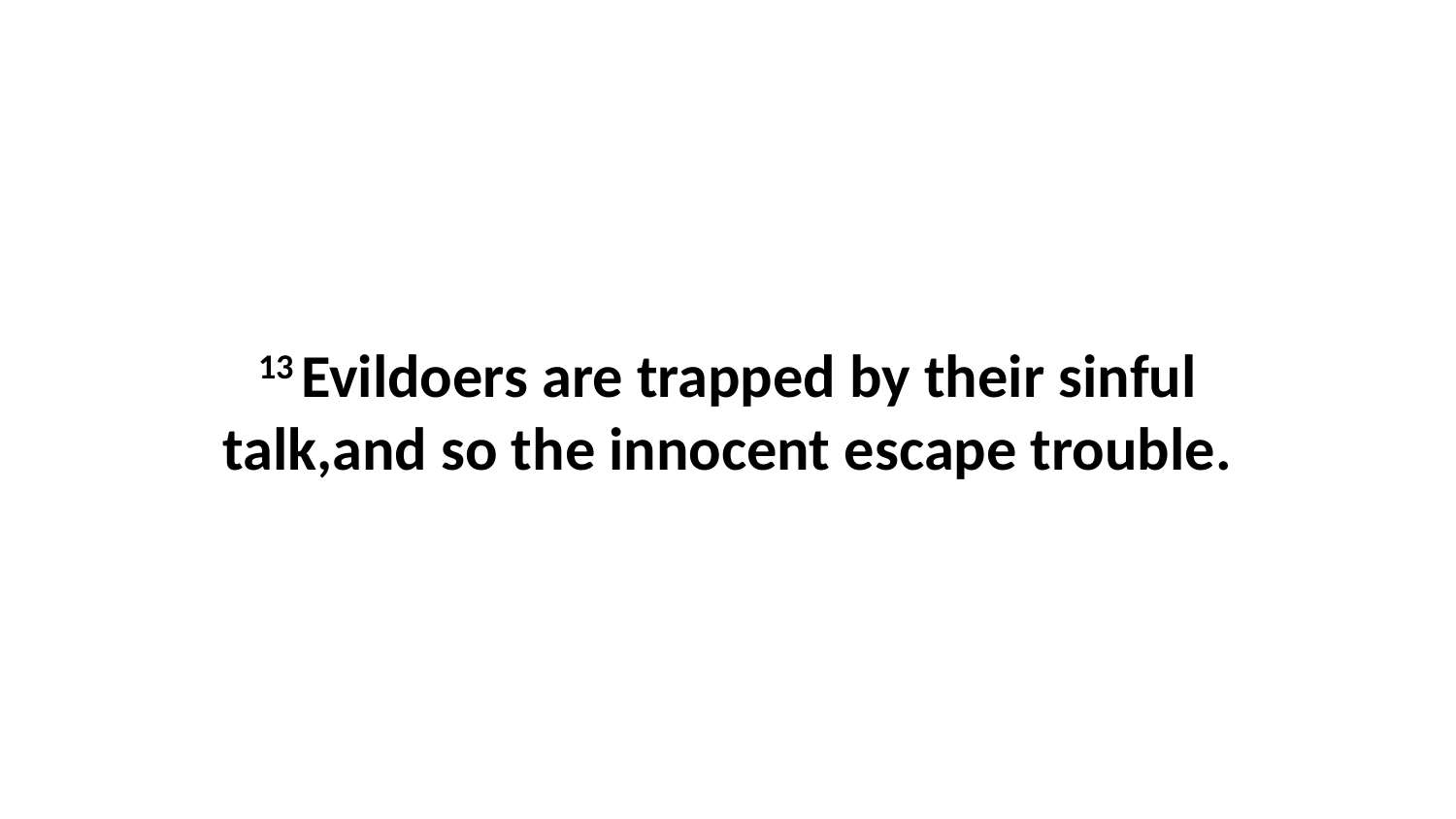

13 Evildoers are trapped by their sinful talk,and so the innocent escape trouble.